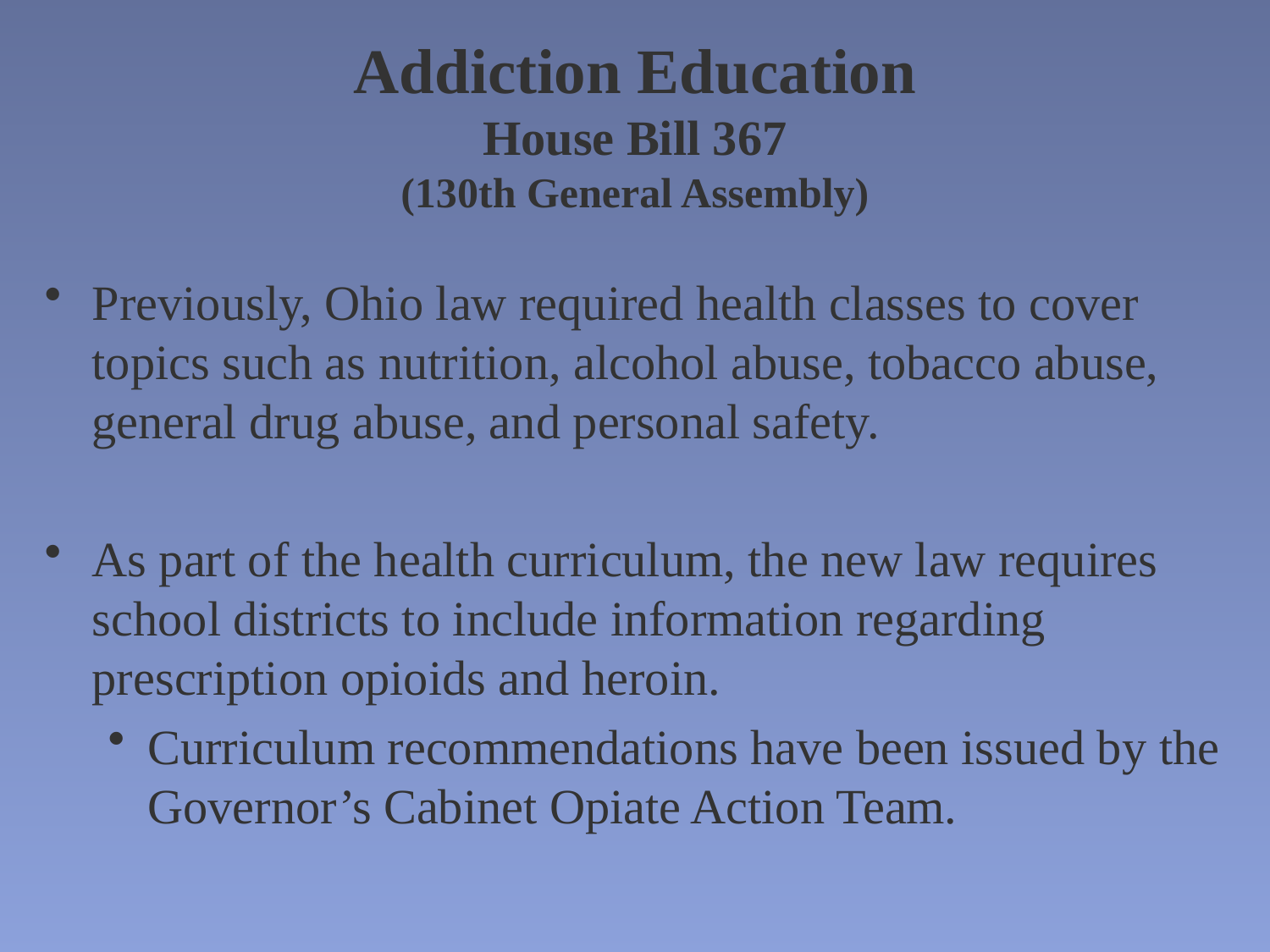

# Addiction Education House Bill 367 (130th General Assembly)
Previously, Ohio law required health classes to cover topics such as nutrition, alcohol abuse, tobacco abuse, general drug abuse, and personal safety.

As part of the health curriculum, the new law requires school districts to include information regarding prescription opioids and heroin.
Curriculum recommendations have been issued by the Governor’s Cabinet Opiate Action Team.